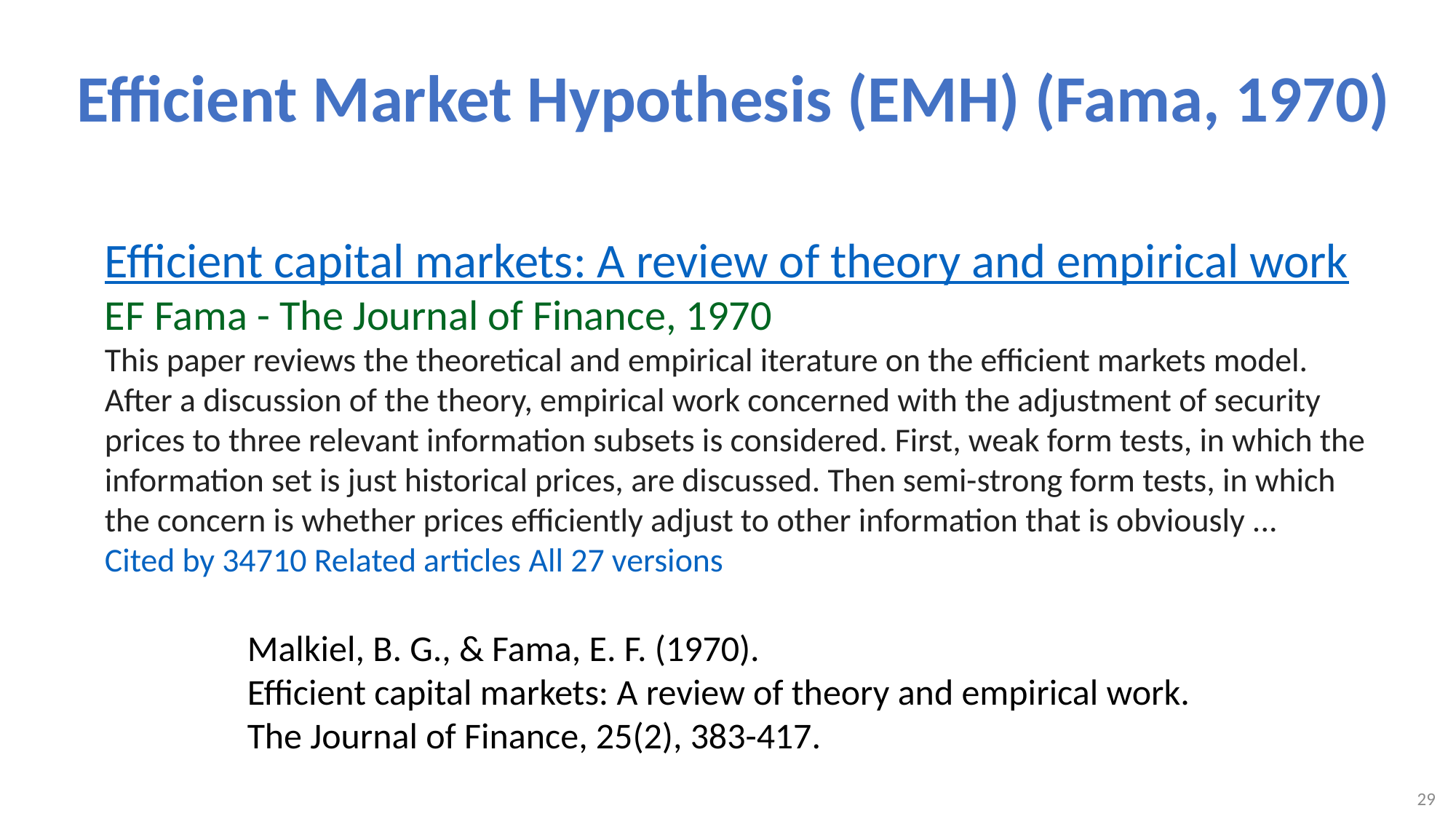

# Efficient Market Hypothesis (EMH) (Fama, 1970)
Efficient capital markets: A review of theory and empirical work
EF Fama - The Journal of Finance, 1970
This paper reviews the theoretical and empirical iterature on the efficient markets model. 
After a discussion of the theory, empirical work concerned with the adjustment of security 
prices to three relevant information subsets is considered. First, weak form tests, in which the 
information set is just historical prices, are discussed. Then semi-strong form tests, in which 
the concern is whether prices efficiently adjust to other information that is obviously ...
Cited by 34710 Related articles All 27 versions
Malkiel, B. G., & Fama, E. F. (1970).
Efficient capital markets: A review of theory and empirical work. The Journal of Finance, 25(2), 383-417.
29